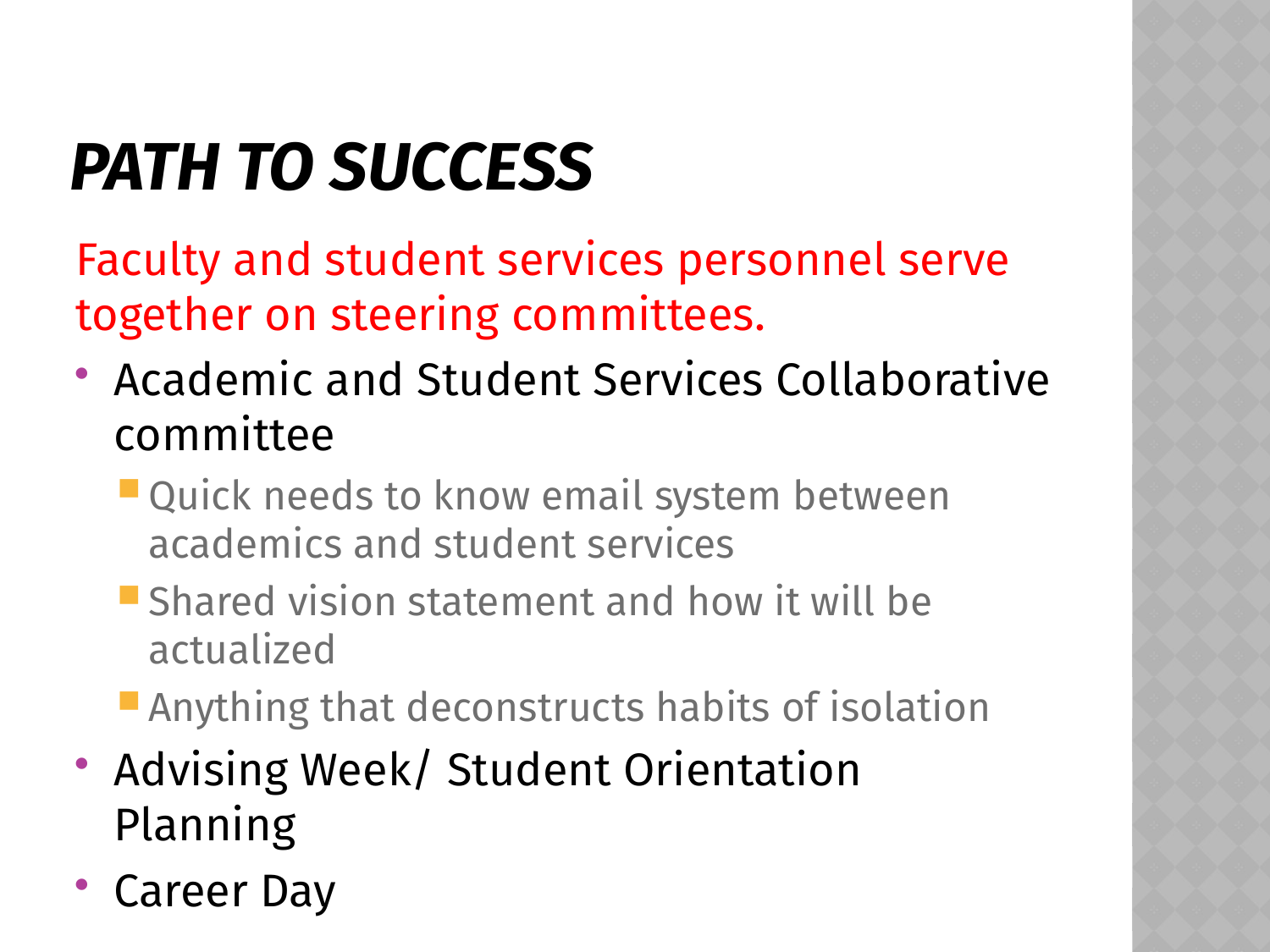

# Path to success
Faculty and student services personnel serve together on steering committees.
Academic and Student Services Collaborative committee
Quick needs to know email system between academics and student services
Shared vision statement and how it will be actualized
Anything that deconstructs habits of isolation
Advising Week/ Student Orientation Planning
Career Day